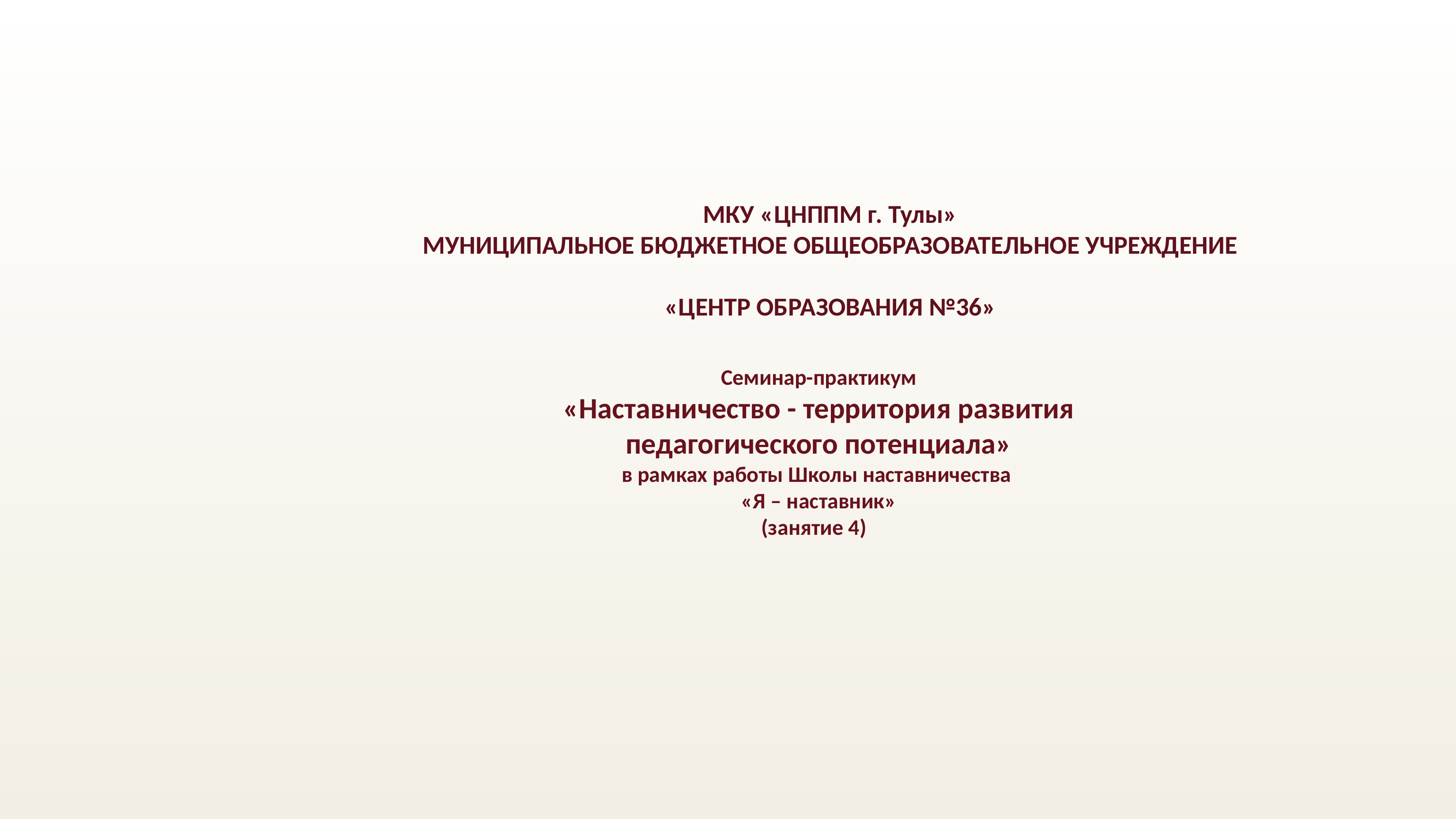

МКУ «ЦНППМ г. Тулы»
МУНИЦИПАЛЬНОЕ БЮДЖЕТНОЕ ОБЩЕОБРАЗОВАТЕЛЬНОЕ УЧРЕЖДЕНИЕ
«ЦЕНТР ОБРАЗОВАНИЯ №36»
Семинар-практикум
«Наставничество - территория развития педагогического потенциала»
в рамках работы Школы наставничества
«Я – наставник»
(занятие 4)